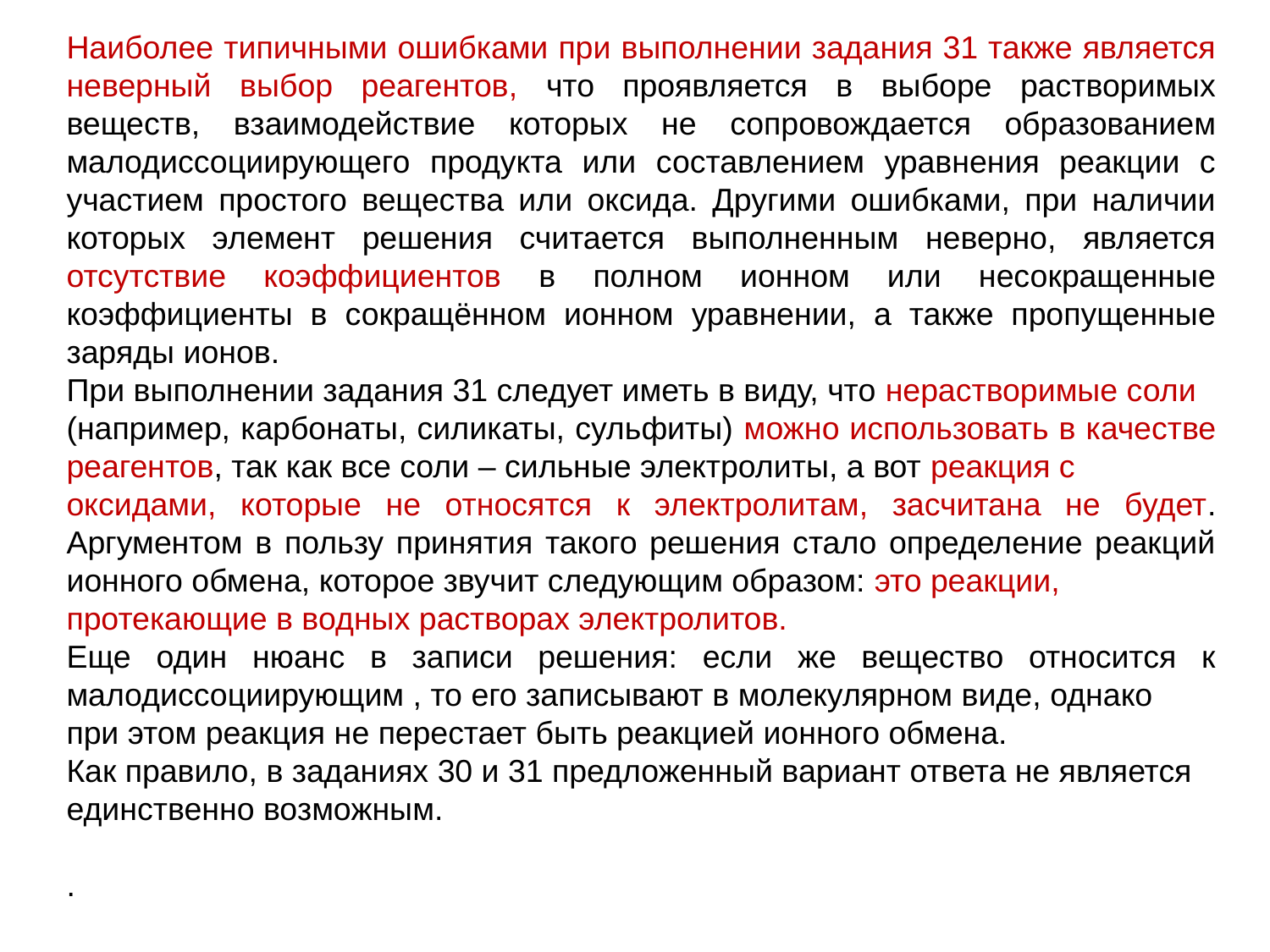

Наиболее типичными ошибками при выполнении задания 31 также является неверный выбор реагентов, что проявляется в выборе растворимых веществ, взаимодействие которых не сопровождается образованием малодиссоциирующего продукта или составлением уравнения реакции с участием простого вещества или оксида. Другими ошибками, при наличии которых элемент решения считается выполненным неверно, является отсутствие коэффициентов в полном ионном или несокращенные коэффициенты в сокращённом ионном уравнении, а также пропущенные заряды ионов.
При выполнении задания 31 следует иметь в виду, что нерастворимые соли
(например, карбонаты, силикаты, сульфиты) можно использовать в качестве реагентов, так как все соли – сильные электролиты, а вот реакция с
оксидами, которые не относятся к электролитам, засчитана не будет. Аргументом в пользу принятия такого решения стало определение реакций ионного обмена, которое звучит следующим образом: это реакции,
протекающие в водных растворах электролитов.
Еще один нюанс в записи решения: если же вещество относится к малодиссоциирующим , то его записывают в молекулярном виде, однако
при этом реакция не перестает быть реакцией ионного обмена.
Как правило, в заданиях 30 и 31 предложенный вариант ответа не является
единственно возможным.

.